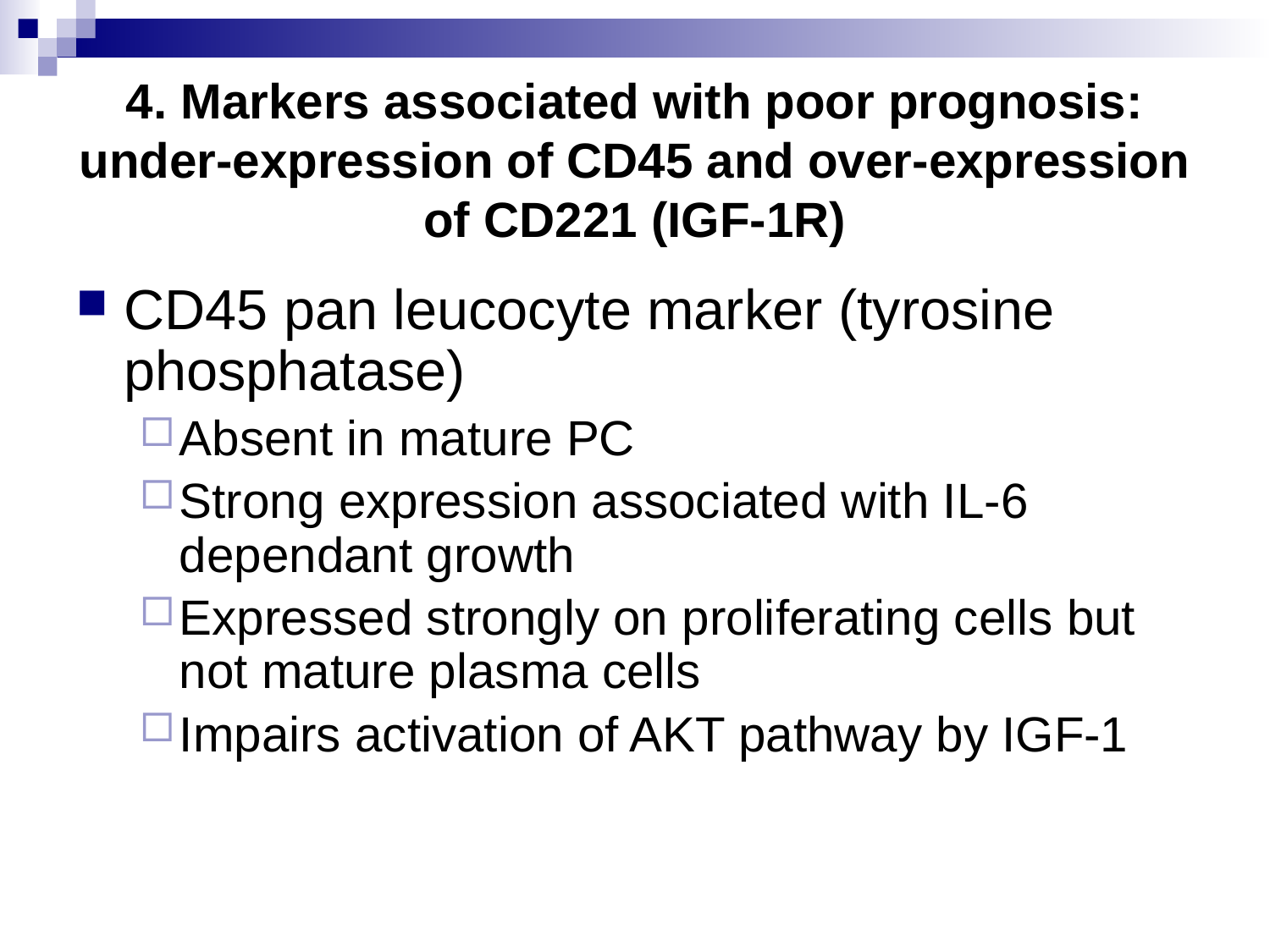

# 4. Markers associated with poor prognosis: under-expression of CD45 and over-expression of CD221 (IGF-1R)
CD45 pan leucocyte marker (tyrosine phosphatase)
Absent in mature PC
Strong expression associated with IL-6 dependant growth
Expressed strongly on proliferating cells but not mature plasma cells
Impairs activation of AKT pathway by IGF-1